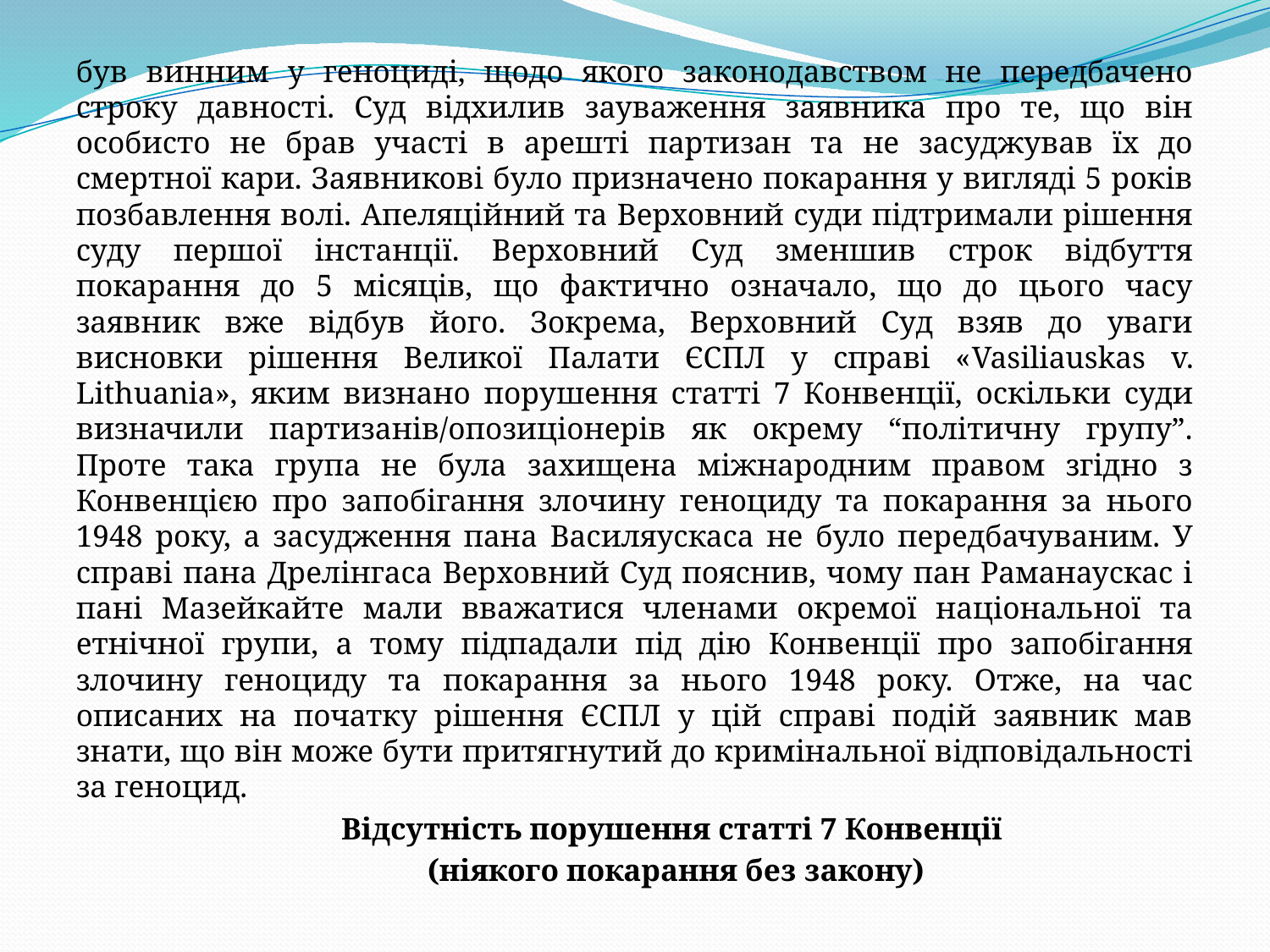

був винним у геноциді, щодо якого законодавством не передбачено строку давності. Суд відхилив зауваження заявника про те, що він особисто не брав участі в арешті партизан та не засуджував їх до смертної кари. Заявникові було призначено покарання у вигляді 5 років позбавлення волі. Апеляційний та Верховний суди підтримали рішення суду першої інстанції. Верховний Суд зменшив строк відбуття покарання до 5 місяців, що фактично означало, що до цього часу заявник вже відбув його. Зокрема, Верховний Суд взяв до уваги висновки рішення Великої Палати ЄСПЛ у справі «Vasiliauskas v. Lithuania», яким визнано порушення статті 7 Конвенції, оскільки суди визначили партизанів/опозиціонерів як окрему “політичну групу”. Проте така група не була захищена міжнародним правом згідно з Конвенцією про запобігання злочину геноциду та покарання за нього 1948 року, а засудження пана Василяускаса не було передбачуваним. У справі пана Дрелінгаса Верховний Суд пояснив, чому пан Раманаускас і пані Мазейкайте мали вважатися членами окремої національної та етнічної групи, а тому підпадали під дію Конвенції про запобігання злочину геноциду та покарання за нього 1948 року. Отже, на час описаних на початку рішення ЄСПЛ у цій справі подій заявник мав знати, що він може бути притягнутий до кримінальної відповідальності за геноцид.
	Відсутність порушення статті 7 Конвенції
	(ніякого покарання без закону)